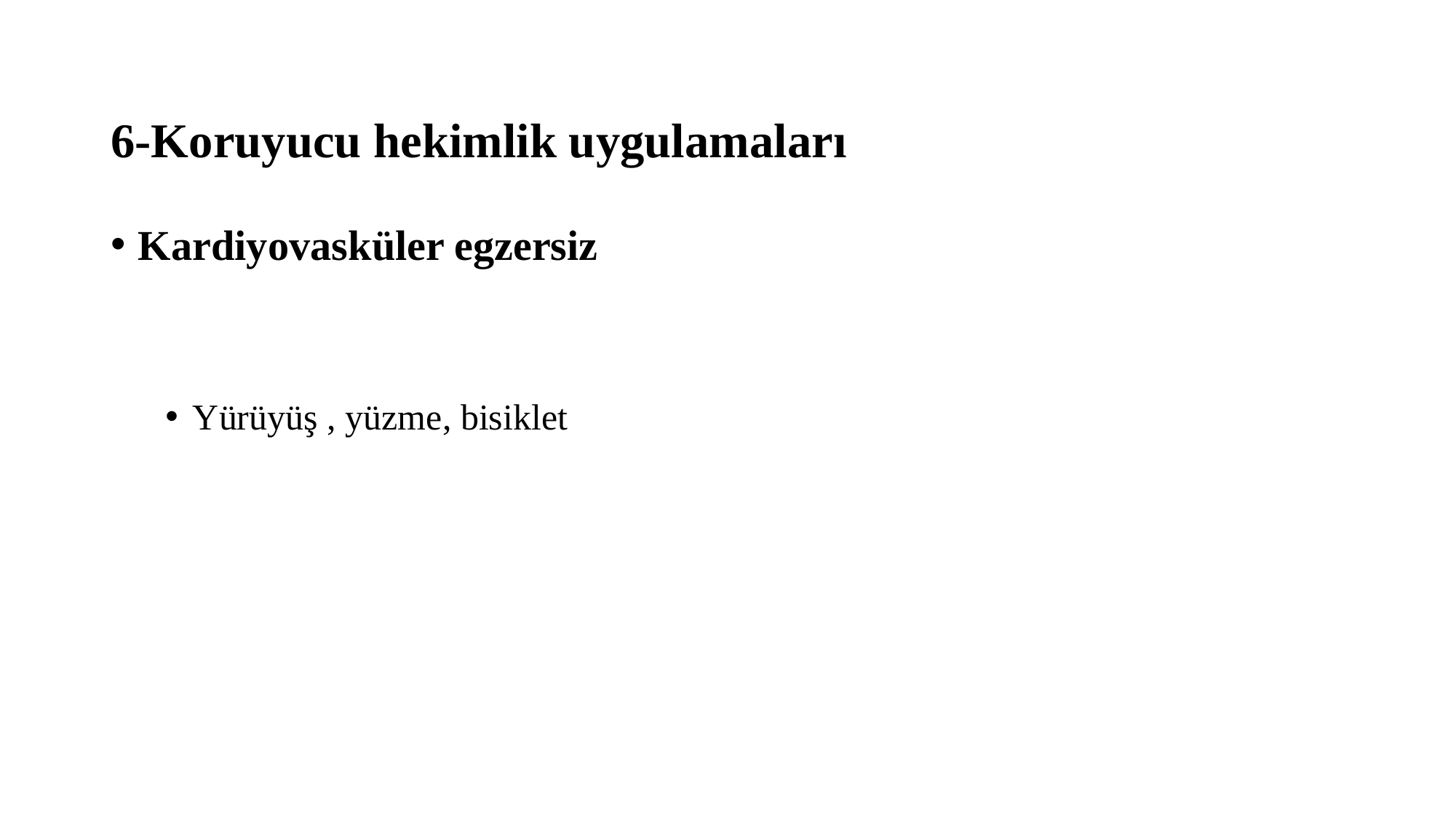

6-Koruyucu hekimlik uygulamaları
Kardiyovasküler egzersiz

Yürüyüş , yüzme, bisiklet